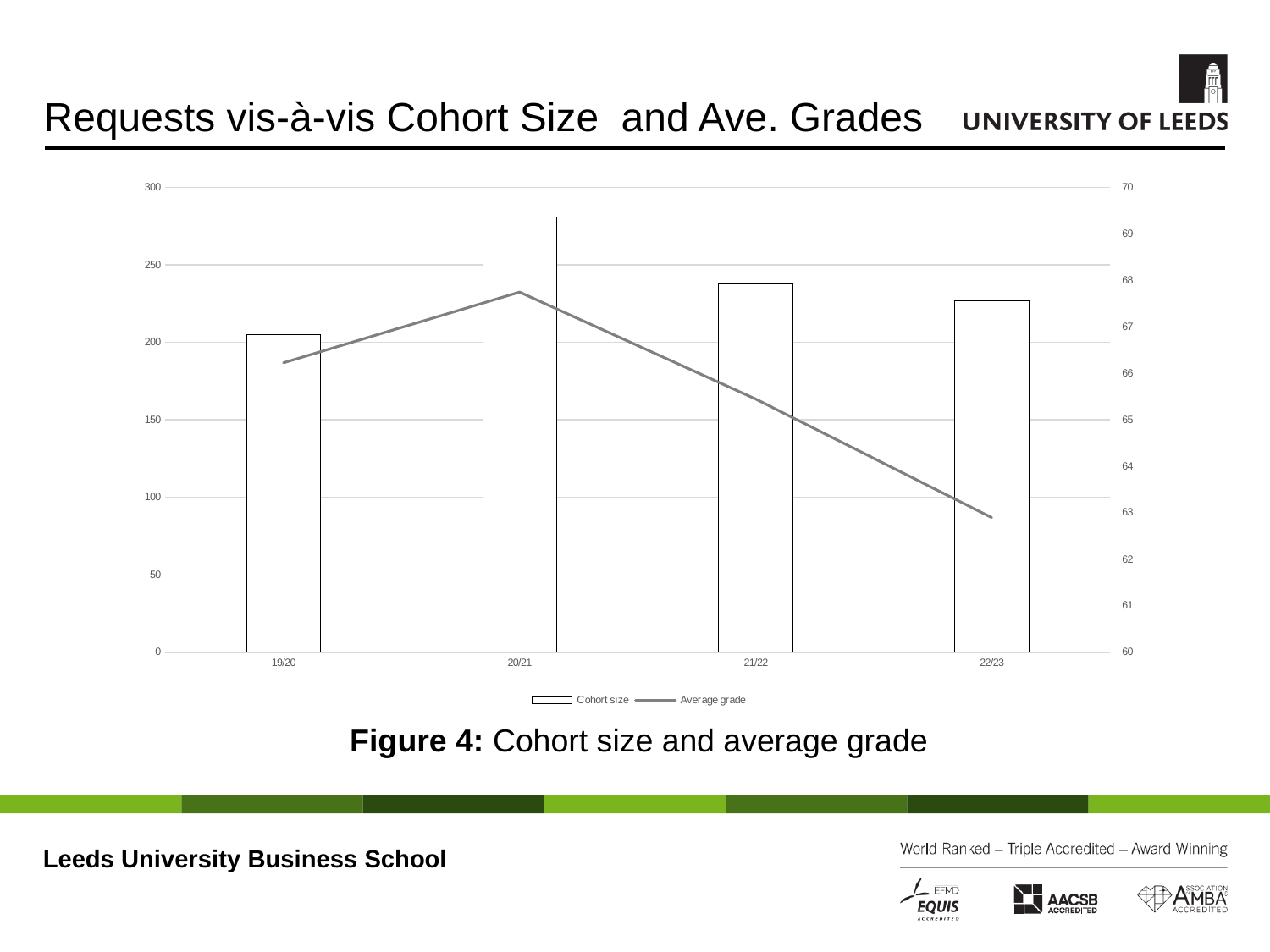

# Requests vis-à-vis Cohort Size  and Ave. Grades

### Chart

| Category | Cohort size | Average grade |
|---|---|---|
| 19/20 | 205.0 | 66.23 |
| 20/21 | 281.0 | 67.75 |
| 21/22 | 238.0 | 65.45 |
| 22/23 | 227.0 | 62.9 |
Figure 4: Cohort size and average grade